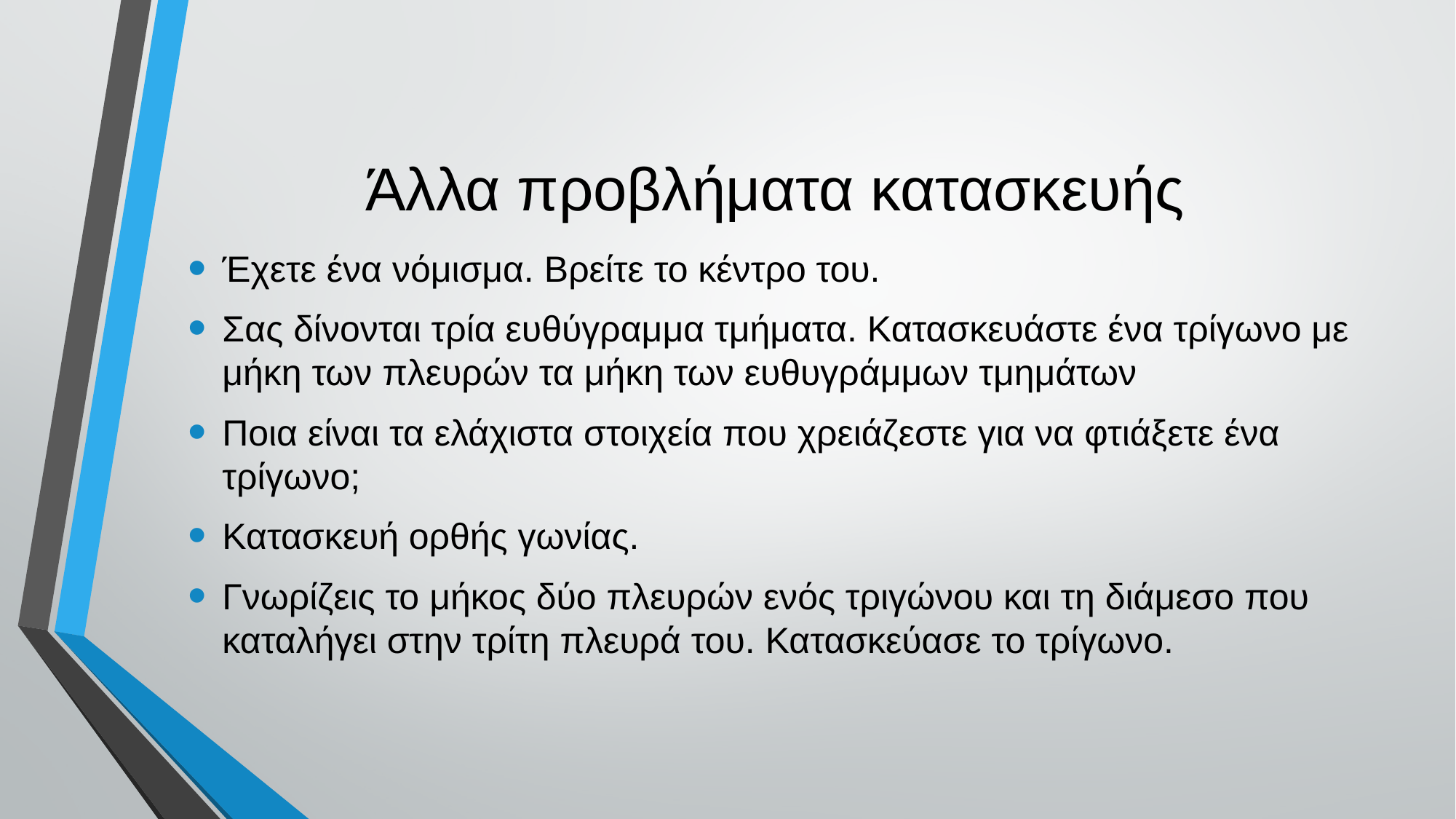

# Άλλα προβλήματα κατασκευής
Έχετε ένα νόμισμα. Βρείτε το κέντρο του.
Σας δίνονται τρία ευθύγραμμα τμήματα. Κατασκευάστε ένα τρίγωνο με μήκη των πλευρών τα μήκη των ευθυγράμμων τμημάτων
Ποια είναι τα ελάχιστα στοιχεία που χρειάζεστε για να φτιάξετε ένα τρίγωνο;
Κατασκευή ορθής γωνίας.
Γνωρίζεις το μήκος δύο πλευρών ενός τριγώνου και τη διάμεσο που καταλήγει στην τρίτη πλευρά του. Κατασκεύασε το τρίγωνο.